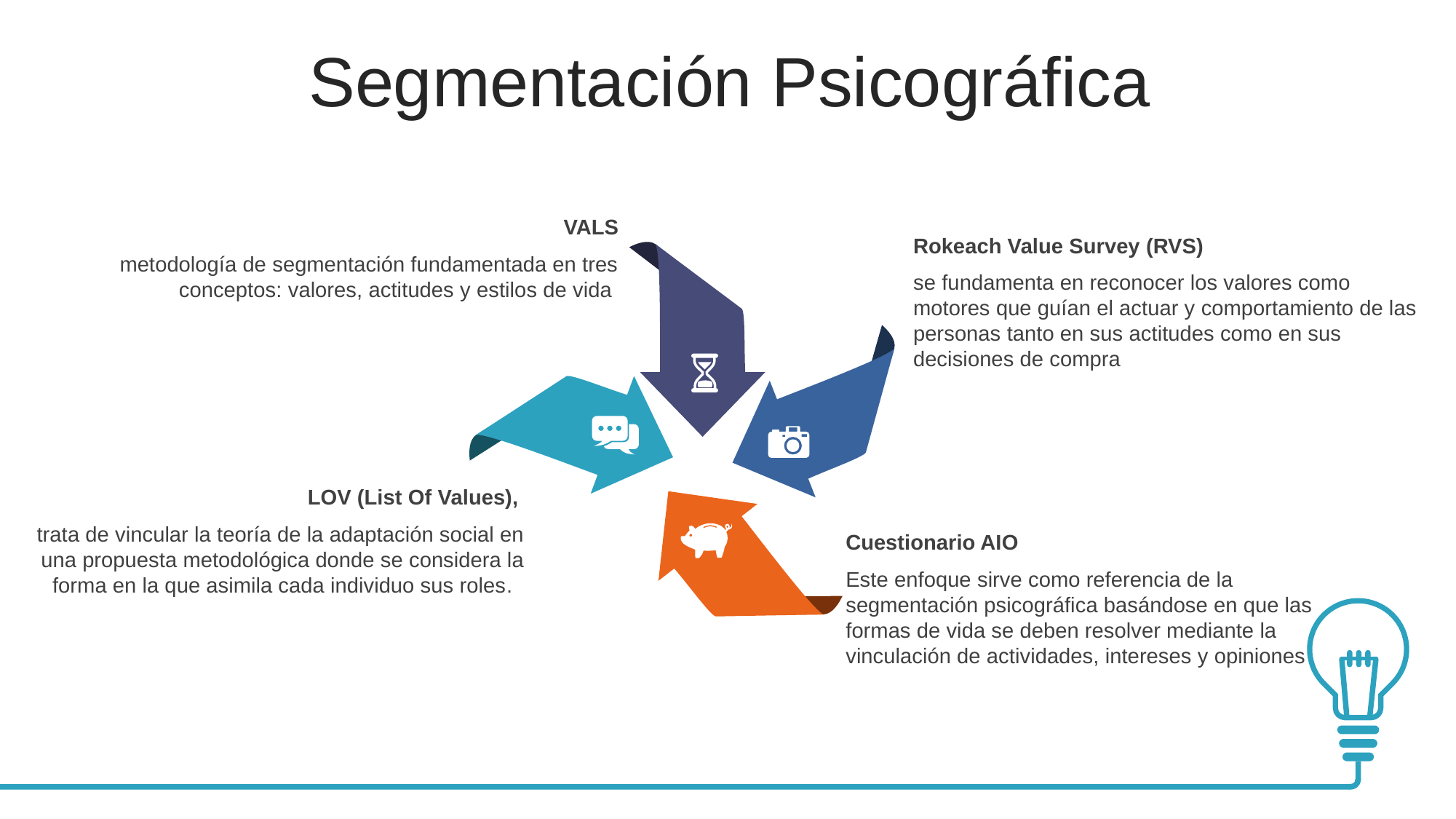

Segmentación Psicográfica
VALS
metodología de segmentación fundamentada en tres conceptos: valores, actitudes y estilos de vida
Rokeach Value Survey (RVS)
se fundamenta en reconocer los valores como motores que guían el actuar y comportamiento de las personas tanto en sus actitudes como en sus decisiones de compra

LOV (List Of Values),
trata de vincular la teoría de la adaptación social en una propuesta metodológica donde se considera la forma en la que asimila cada individuo sus roles.

Cuestionario AIO
Este enfoque sirve como referencia de la segmentación psicográfica basándose en que las formas de vida se deben resolver mediante la vinculación de actividades, intereses y opiniones